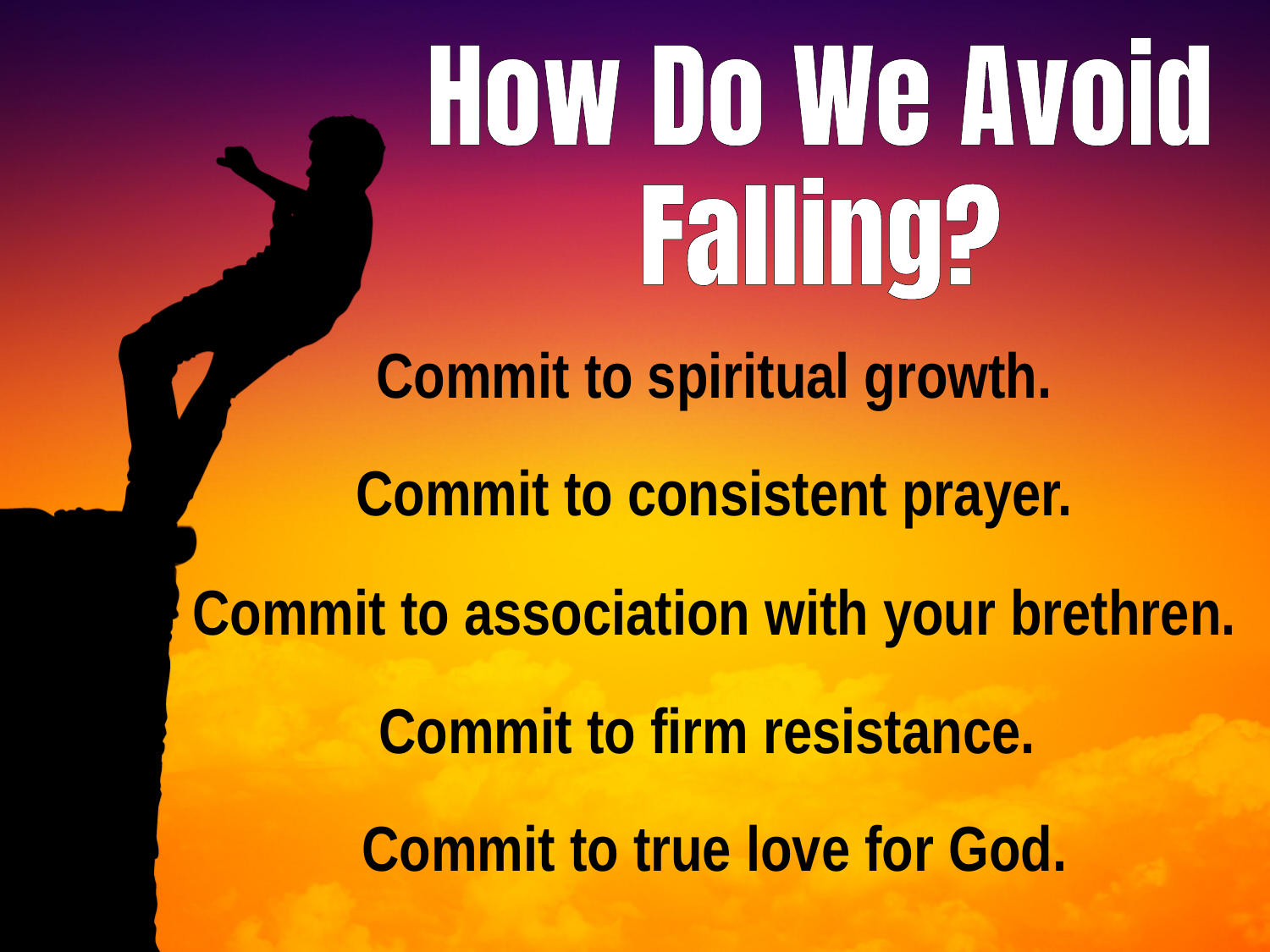

How Do We Avoid Falling?
Commit to spiritual growth.

Commit to consistent prayer.

Commit to association with your brethren.

Commit to firm resistance.

Commit to true love for God.